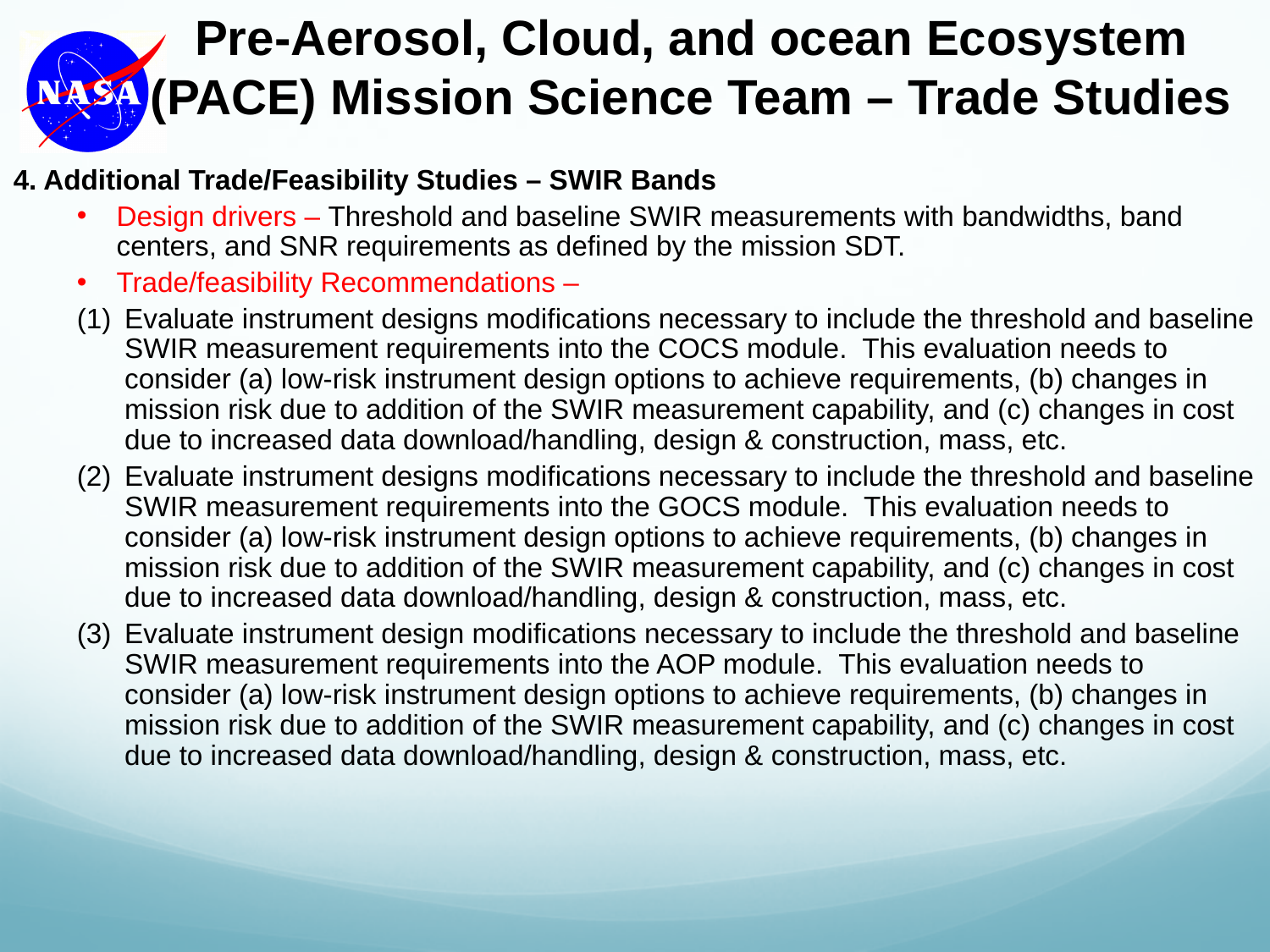

Pre-Aerosol, Cloud, and ocean Ecosystem (PACE) Mission Science Team – Trade Studies
4. Additional Trade/Feasibility Studies – SWIR Bands
Design drivers – Threshold and baseline SWIR measurements with bandwidths, band centers, and SNR requirements as defined by the mission SDT.
Trade/feasibility Recommendations –
Evaluate instrument designs modifications necessary to include the threshold and baseline SWIR measurement requirements into the COCS module.  This evaluation needs to consider (a) low-risk instrument design options to achieve requirements, (b) changes in mission risk due to addition of the SWIR measurement capability, and (c) changes in cost due to increased data download/handling, design & construction, mass, etc.
Evaluate instrument designs modifications necessary to include the threshold and baseline SWIR measurement requirements into the GOCS module.  This evaluation needs to consider (a) low-risk instrument design options to achieve requirements, (b) changes in mission risk due to addition of the SWIR measurement capability, and (c) changes in cost due to increased data download/handling, design & construction, mass, etc.
Evaluate instrument design modifications necessary to include the threshold and baseline SWIR measurement requirements into the AOP module.  This evaluation needs to consider (a) low-risk instrument design options to achieve requirements, (b) changes in mission risk due to addition of the SWIR measurement capability, and (c) changes in cost due to increased data download/handling, design & construction, mass, etc.